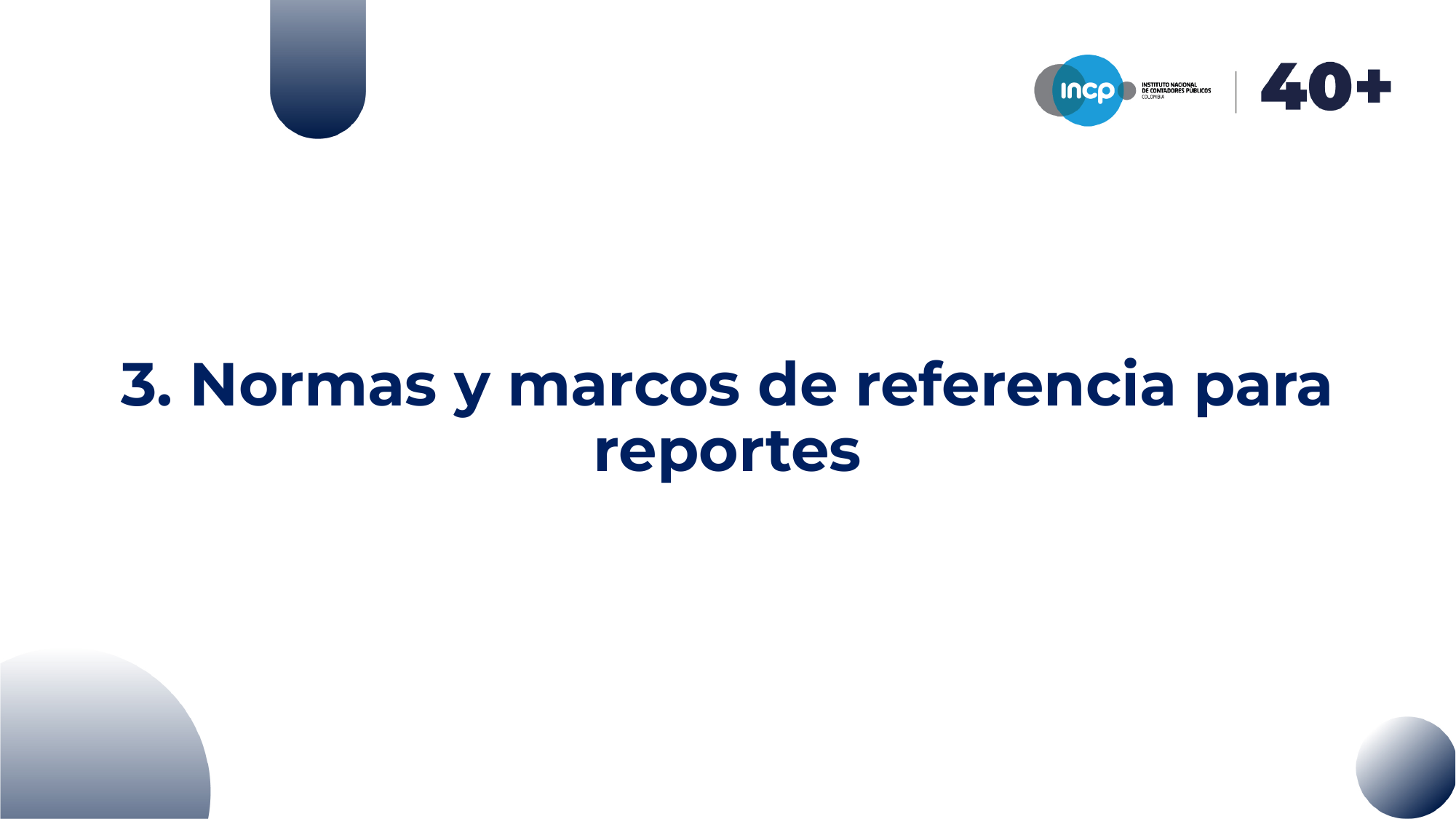

# 3. Normas y marcos de referencia para reportes